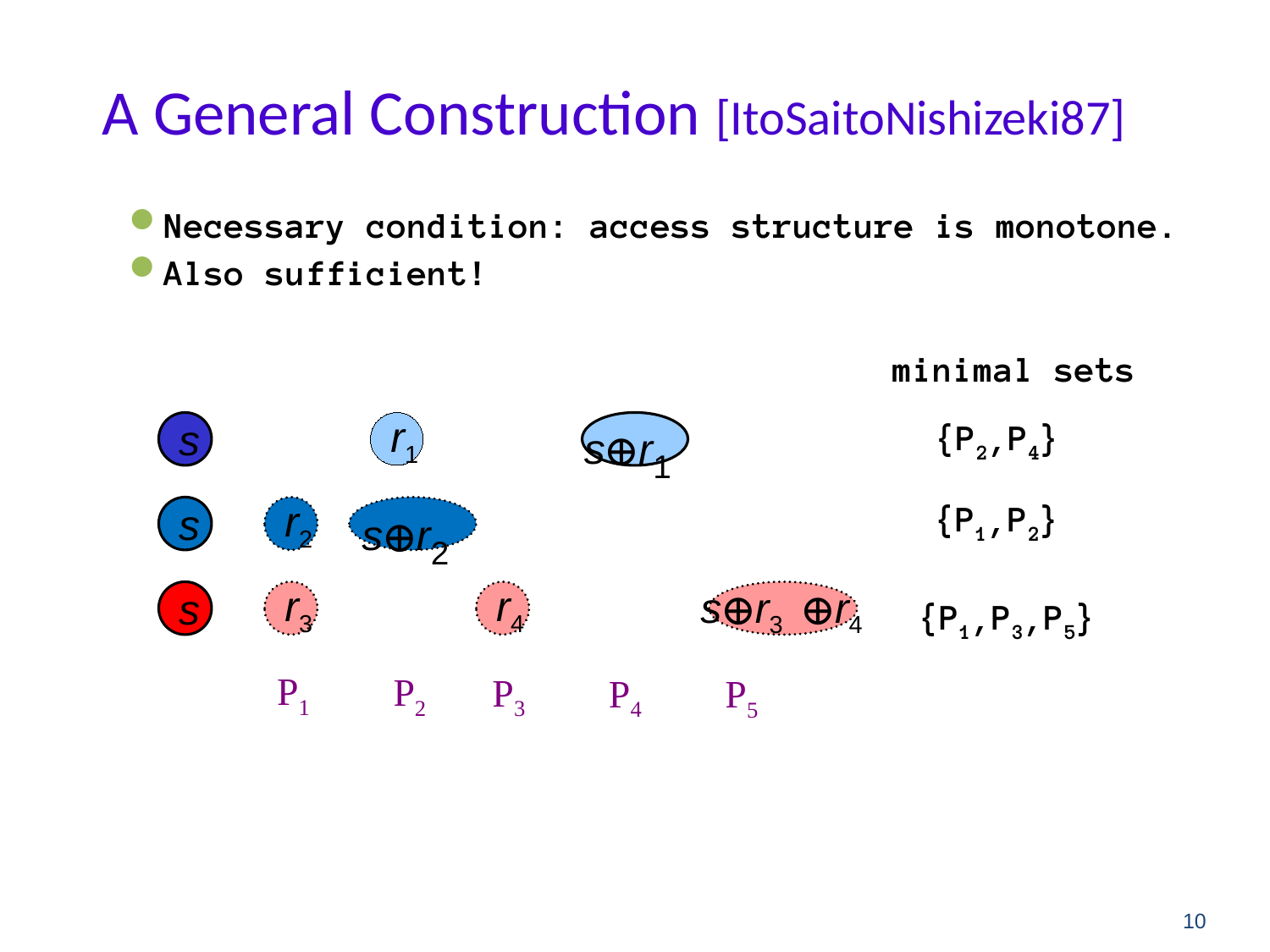

# A General Construction [ItoSaitoNishizeki87]

Necessary condition: access structure is monotone.
Also sufficient!

minimal sets

s⊕r1

{P2,P4}
s
r1

s⊕r2

{P1,P2}
s
r2

s⊕r3 ⊕r4

s
r3
r4

{P1,P3,P5}
P1
P2
P3
P4
P5
10